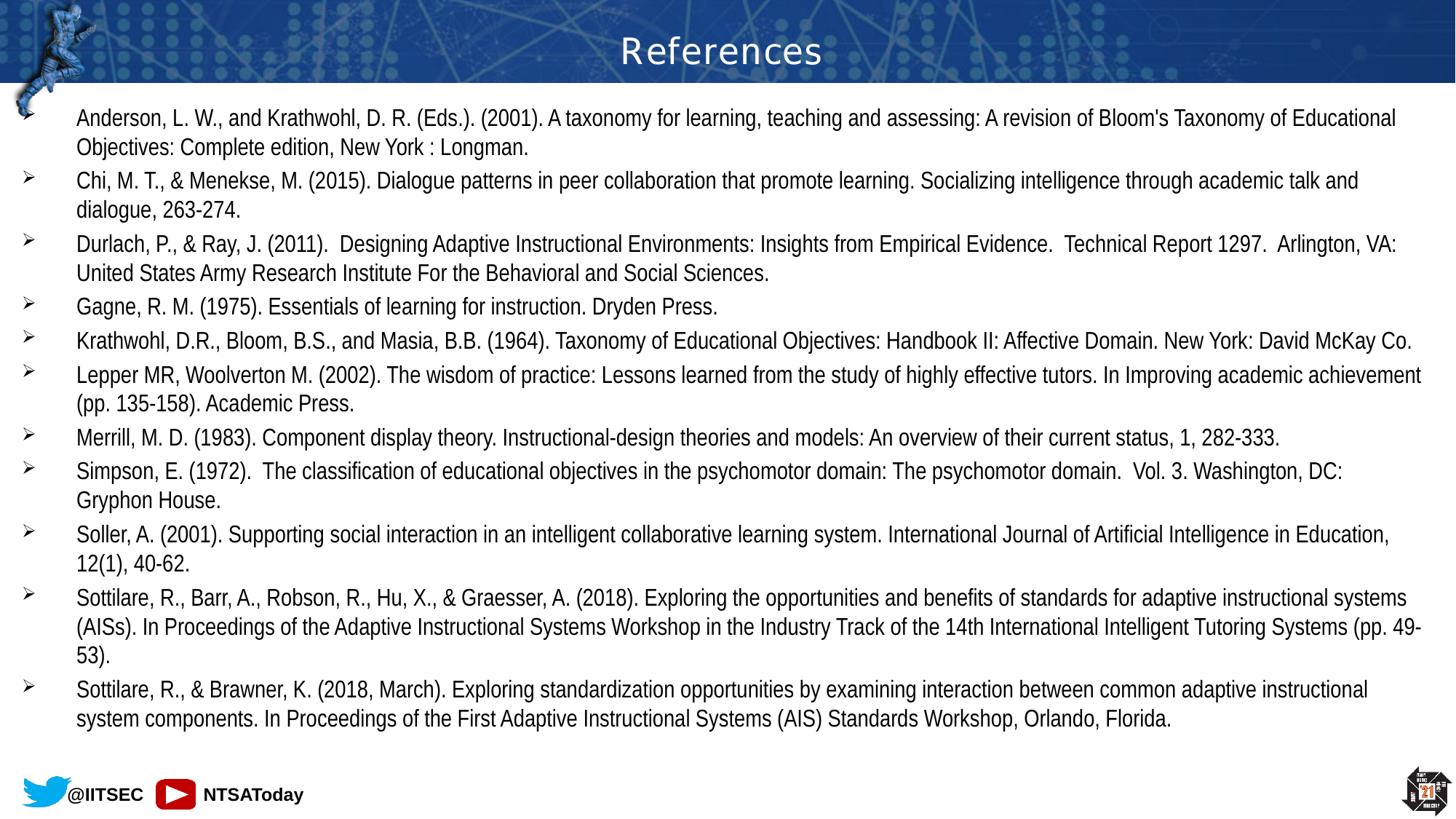

# References
Anderson, L. W., and Krathwohl, D. R. (Eds.). (2001). A taxonomy for learning, teaching and assessing: A revision of Bloom's Taxonomy of Educational Objectives: Complete edition, New York : Longman.
Chi, M. T., & Menekse, M. (2015). Dialogue patterns in peer collaboration that promote learning. Socializing intelligence through academic talk and dialogue, 263-274.
Durlach, P., & Ray, J. (2011).  Designing Adaptive Instructional Environments: Insights from Empirical Evidence.  Technical Report 1297.  Arlington, VA: United States Army Research Institute For the Behavioral and Social Sciences.
Gagne, R. M. (1975). Essentials of learning for instruction. Dryden Press.
Krathwohl, D.R., Bloom, B.S., and Masia, B.B. (1964). Taxonomy of Educational Objectives: Handbook II: Affective Domain. New York: David McKay Co.
Lepper MR, Woolverton M. (2002). The wisdom of practice: Lessons learned from the study of highly effective tutors. In Improving academic achievement (pp. 135-158). Academic Press.
Merrill, M. D. (1983). Component display theory. Instructional-design theories and models: An overview of their current status, 1, 282-333.
Simpson, E. (1972).  The classification of educational objectives in the psychomotor domain: The psychomotor domain.  Vol. 3. Washington, DC: Gryphon House.
Soller, A. (2001). Supporting social interaction in an intelligent collaborative learning system. International Journal of Artificial Intelligence in Education, 12(1), 40-62.
Sottilare, R., Barr, A., Robson, R., Hu, X., & Graesser, A. (2018). Exploring the opportunities and benefits of standards for adaptive instructional systems (AISs). In Proceedings of the Adaptive Instructional Systems Workshop in the Industry Track of the 14th International Intelligent Tutoring Systems (pp. 49-53).
Sottilare, R., & Brawner, K. (2018, March). Exploring standardization opportunities by examining interaction between common adaptive instructional system components. In Proceedings of the First Adaptive Instructional Systems (AIS) Standards Workshop, Orlando, Florida.